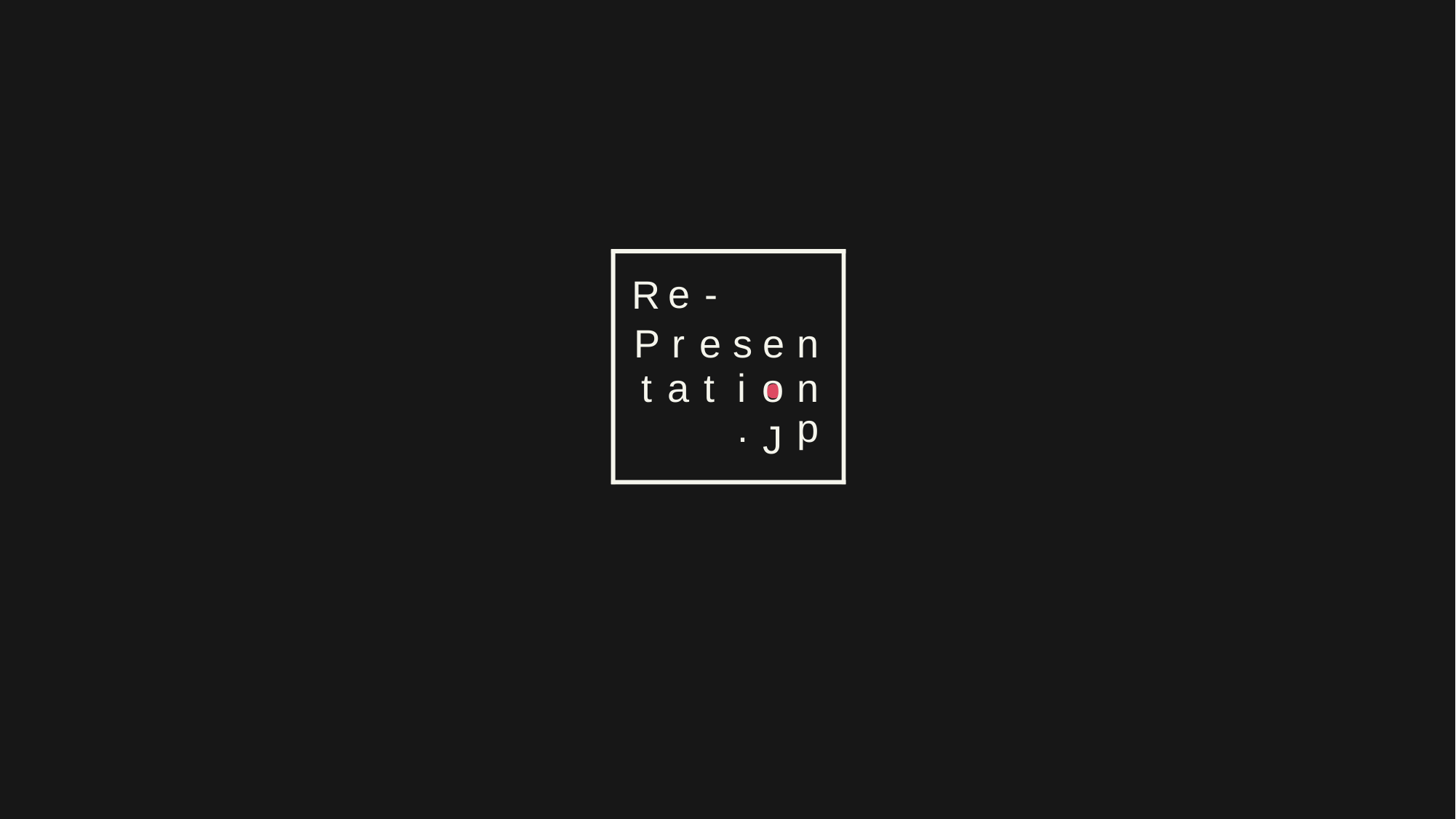

e
-
R
P
r
e
s
e
n
t
a
t
i
o
n

.
p
J